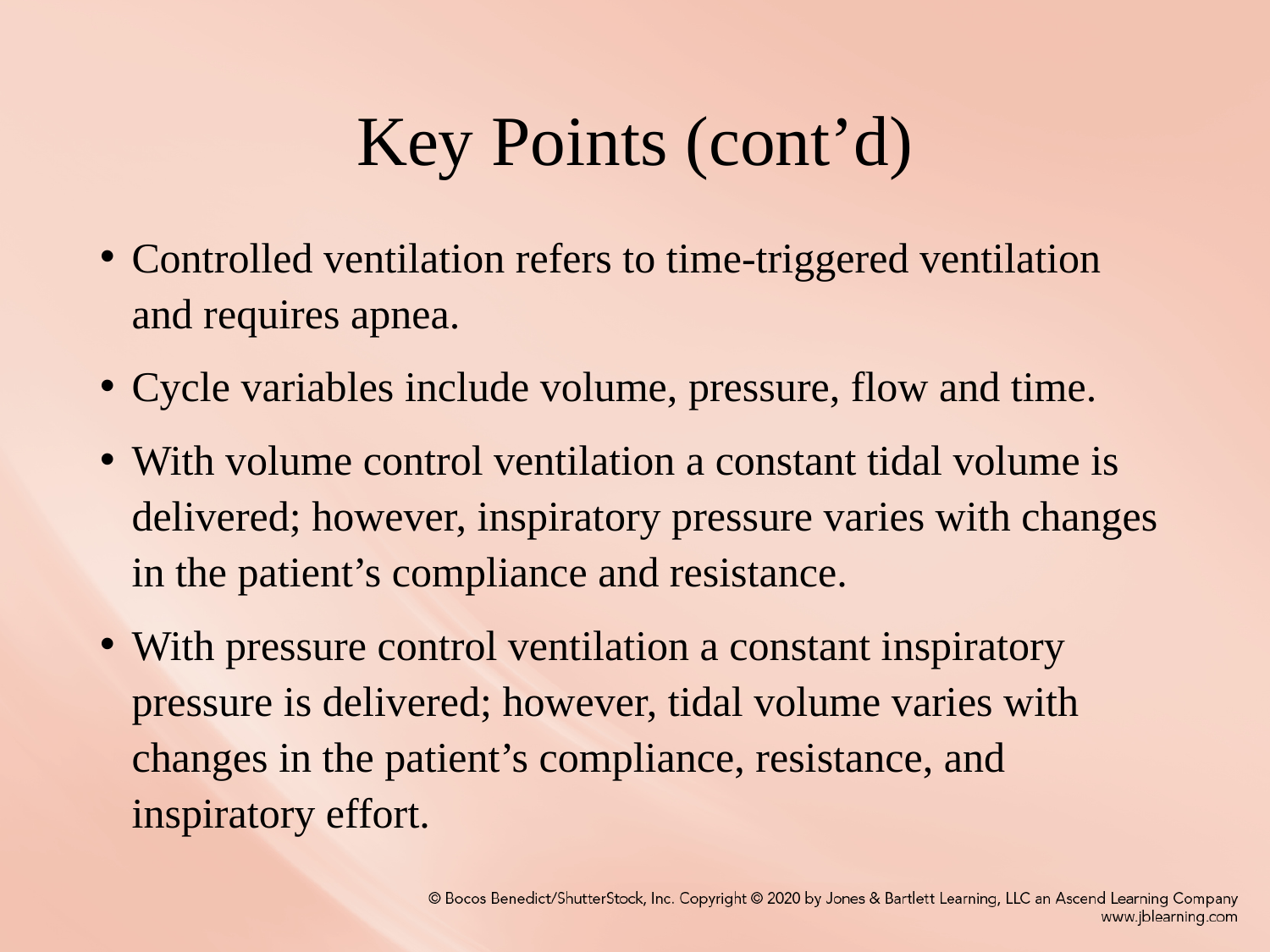

# Key Points (cont’d)
Controlled ventilation refers to time-triggered ventilation and requires apnea.
Cycle variables include volume, pressure, flow and time.
With volume control ventilation a constant tidal volume is delivered; however, inspiratory pressure varies with changes in the patient’s compliance and resistance.
With pressure control ventilation a constant inspiratory pressure is delivered; however, tidal volume varies with changes in the patient’s compliance, resistance, and inspiratory effort.